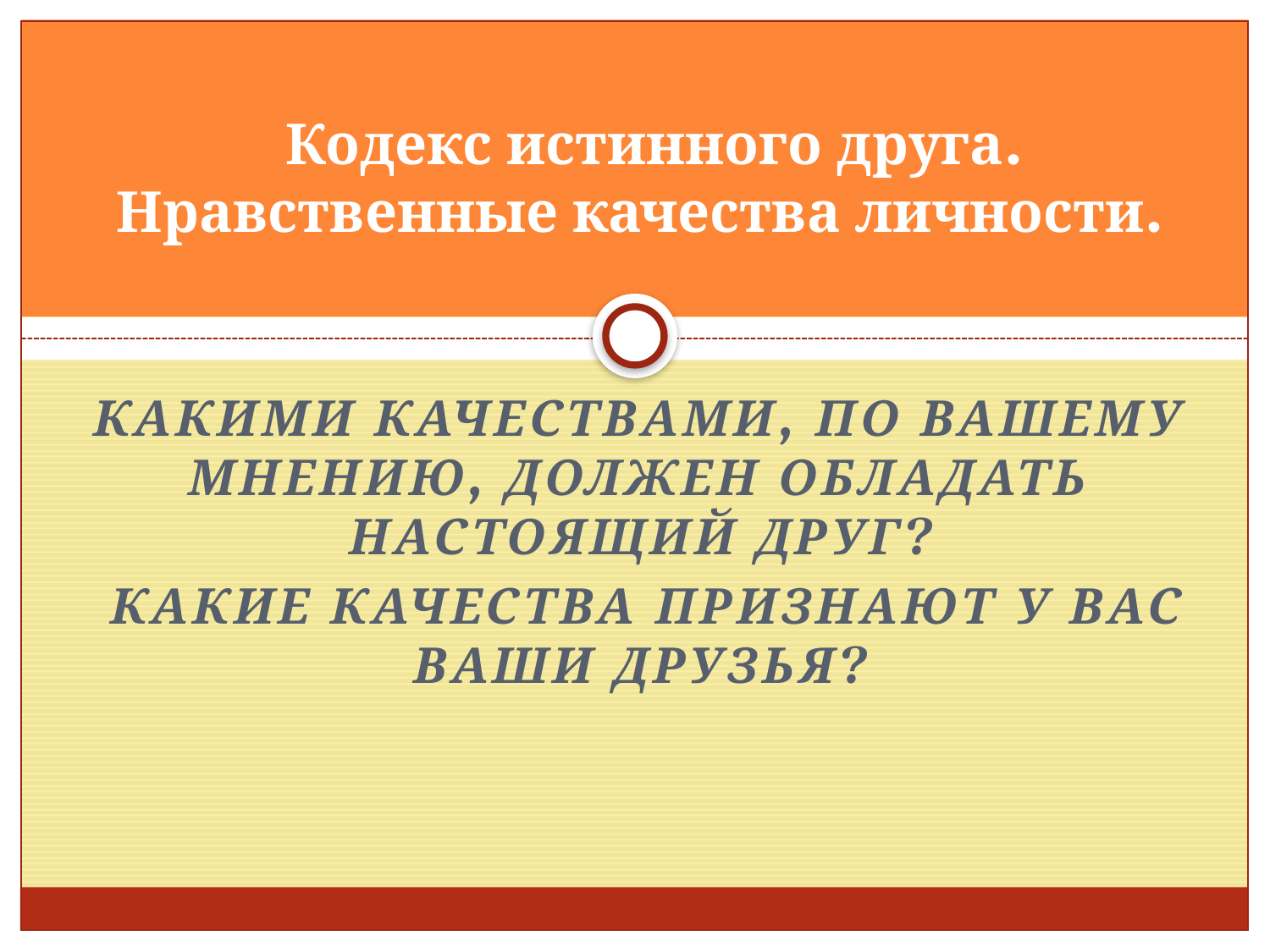

# Кодекс истинного друга. Нравственные качества личности.
Какими качествами, по вашему мнению, должен обладать настоящий друг?
 Какие качества признают у вас ваши друзья?